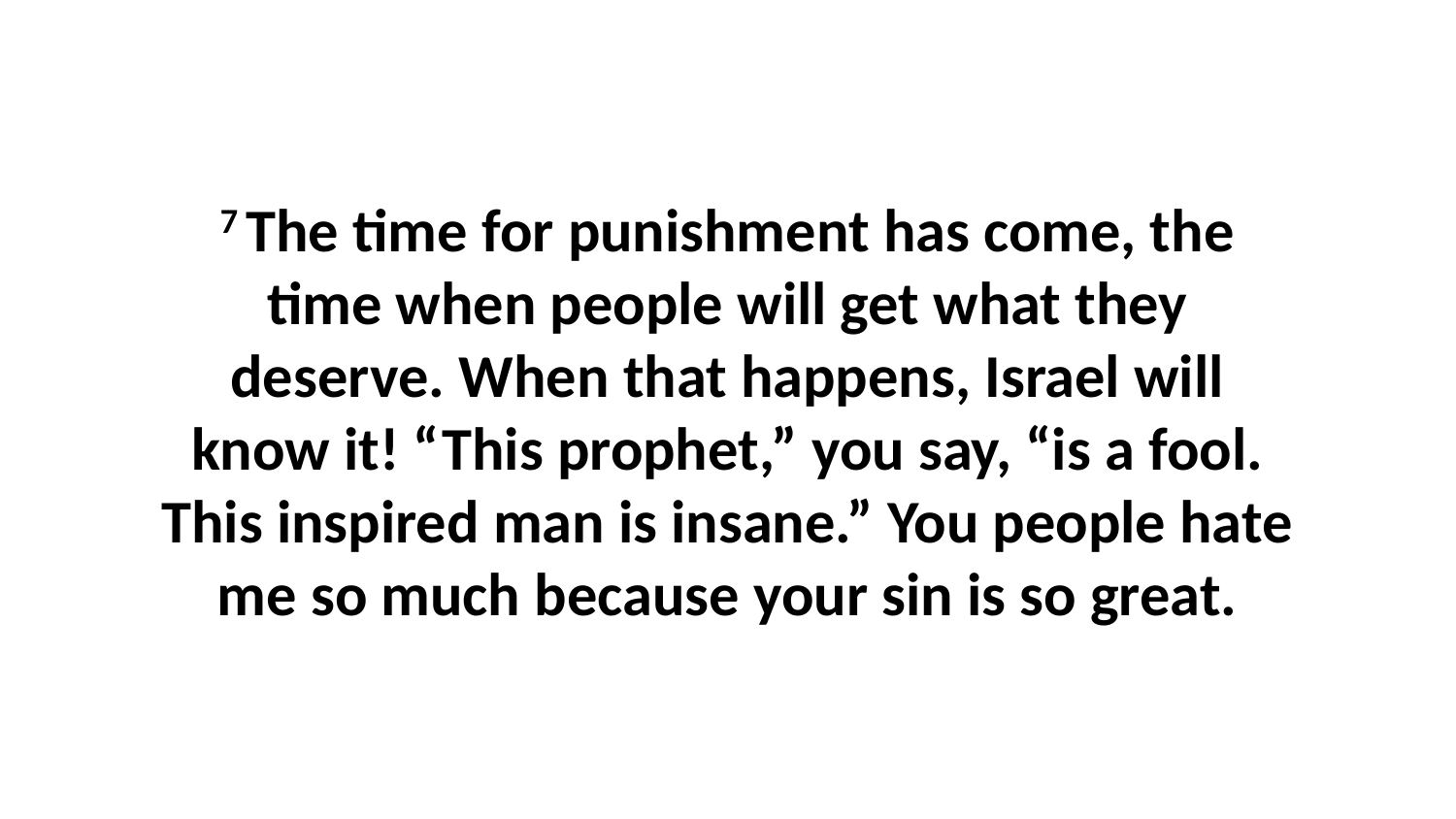

7 The time for punishment has come, the time when people will get what they deserve. When that happens, Israel will know it! “This prophet,” you say, “is a fool. This inspired man is insane.” You people hate me so much because your sin is so great.